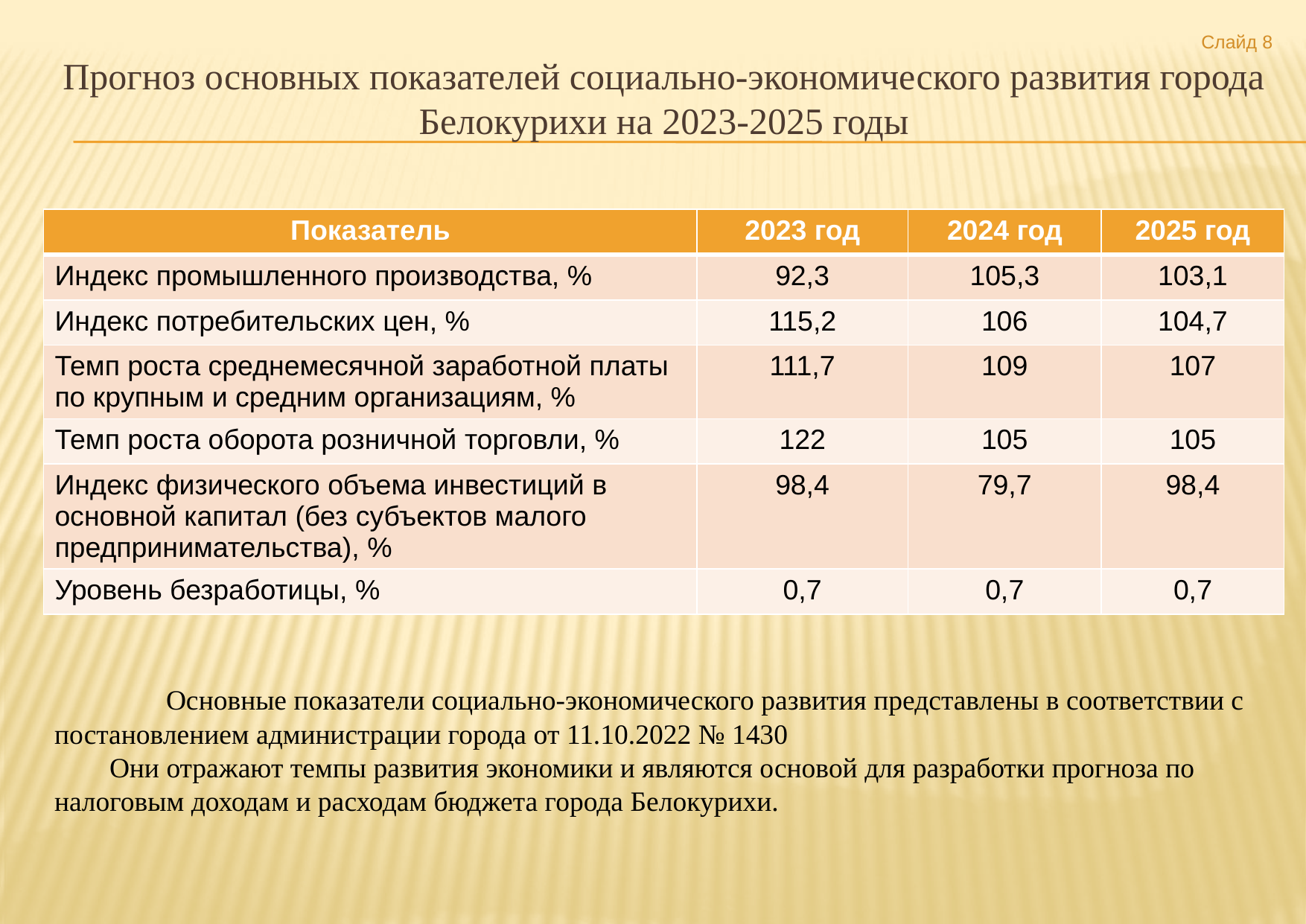

Слайд 8
# Прогноз основных показателей социально-экономического развития города Белокурихи на 2023-2025 годы
| Показатель | 2023 год | 2024 год | 2025 год |
| --- | --- | --- | --- |
| Индекс промышленного производства, % | 92,3 | 105,3 | 103,1 |
| Индекс потребительских цен, % | 115,2 | 106 | 104,7 |
| Темп роста среднемесячной заработной платы по крупным и средним организациям, % | 111,7 | 109 | 107 |
| Темп роста оборота розничной торговли, % | 122 | 105 | 105 |
| Индекс физического объема инвестиций в основной капитал (без субъектов малого предпринимательства), % | 98,4 | 79,7 | 98,4 |
| Уровень безработицы, % | 0,7 | 0,7 | 0,7 |
	Основные показатели социально-экономического развития представлены в соответствии с постановлением администрации города от 11.10.2022 № 1430
	Они отражают темпы развития экономики и являются основой для разработки прогноза по налоговым доходам и расходам бюджета города Белокурихи.